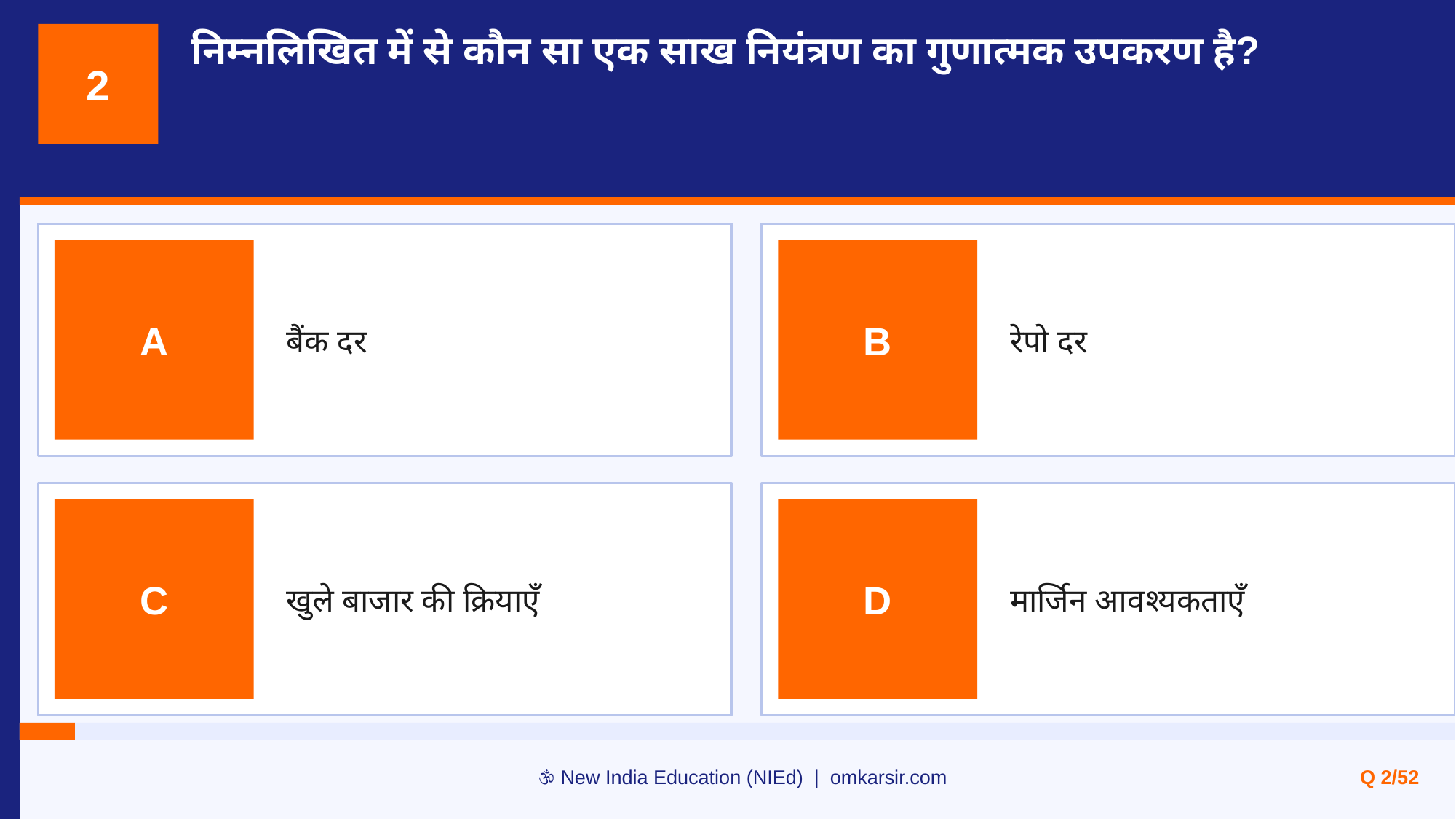

निम्नलिखित में से कौन सा एक साख नियंत्रण का गुणात्मक उपकरण है?
2

बैंक दर
रेपो दर
A
B

खुले बाजार की क्रियाएँ
मार्जिन आवश्यकताएँ
C
D

🕉️ New India Education (NIEd)  |  omkarsir.com
Q 2/52